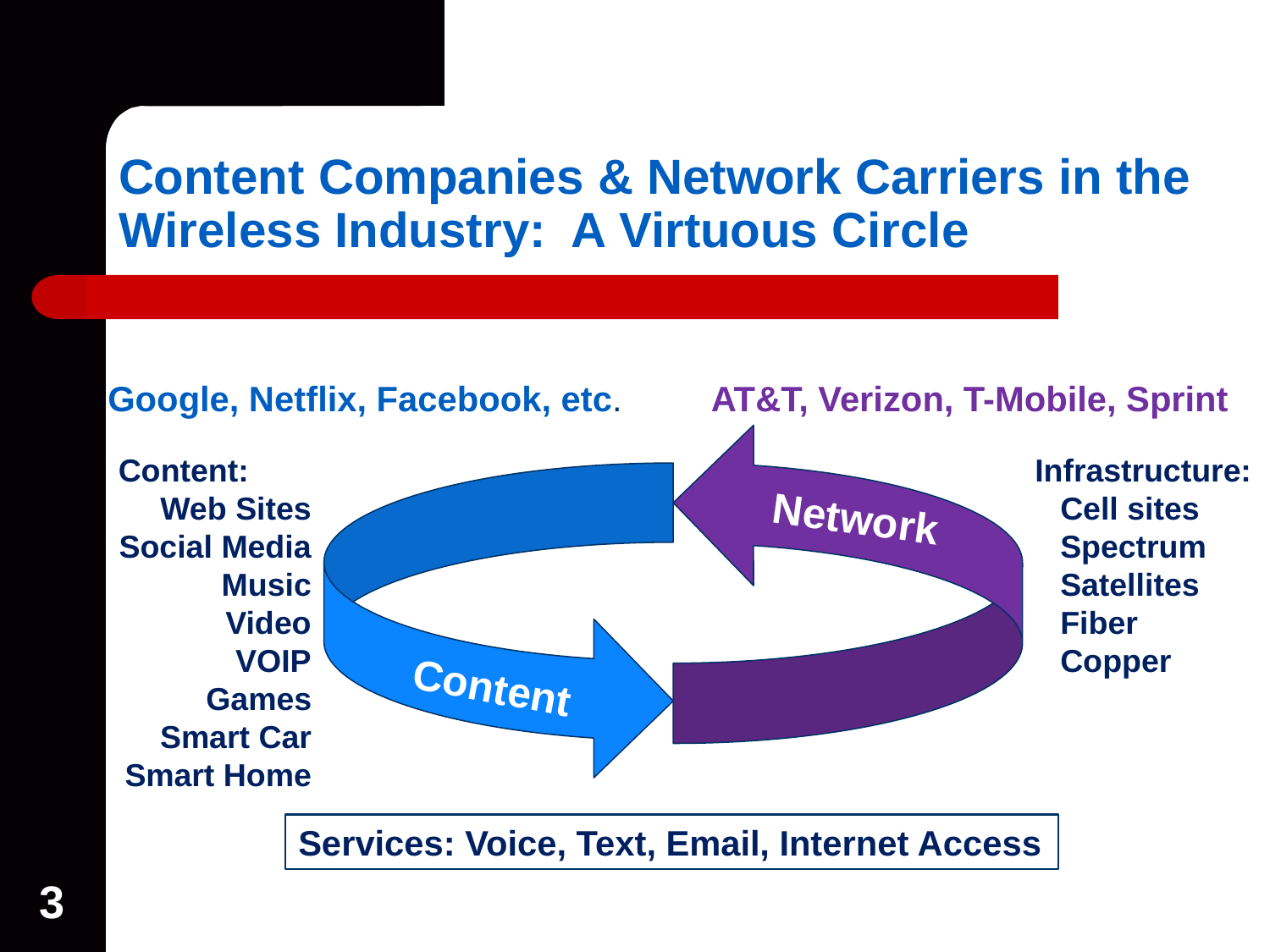

# Content Companies & Network Carriers in the Wireless Industry:  A Virtuous Circle
Google, Netflix, Facebook, etc.
AT&T, Verizon, T-Mobile, Sprint

Content:
Web Sites
Social Media
Music
Video
VOIP
Games
Smart Car
Smart Home
Infrastructure:
Cell sites
Spectrum
Satellites
Fiber
Copper

Network
Content
Services: Voice, Text, Email, Internet Access
3